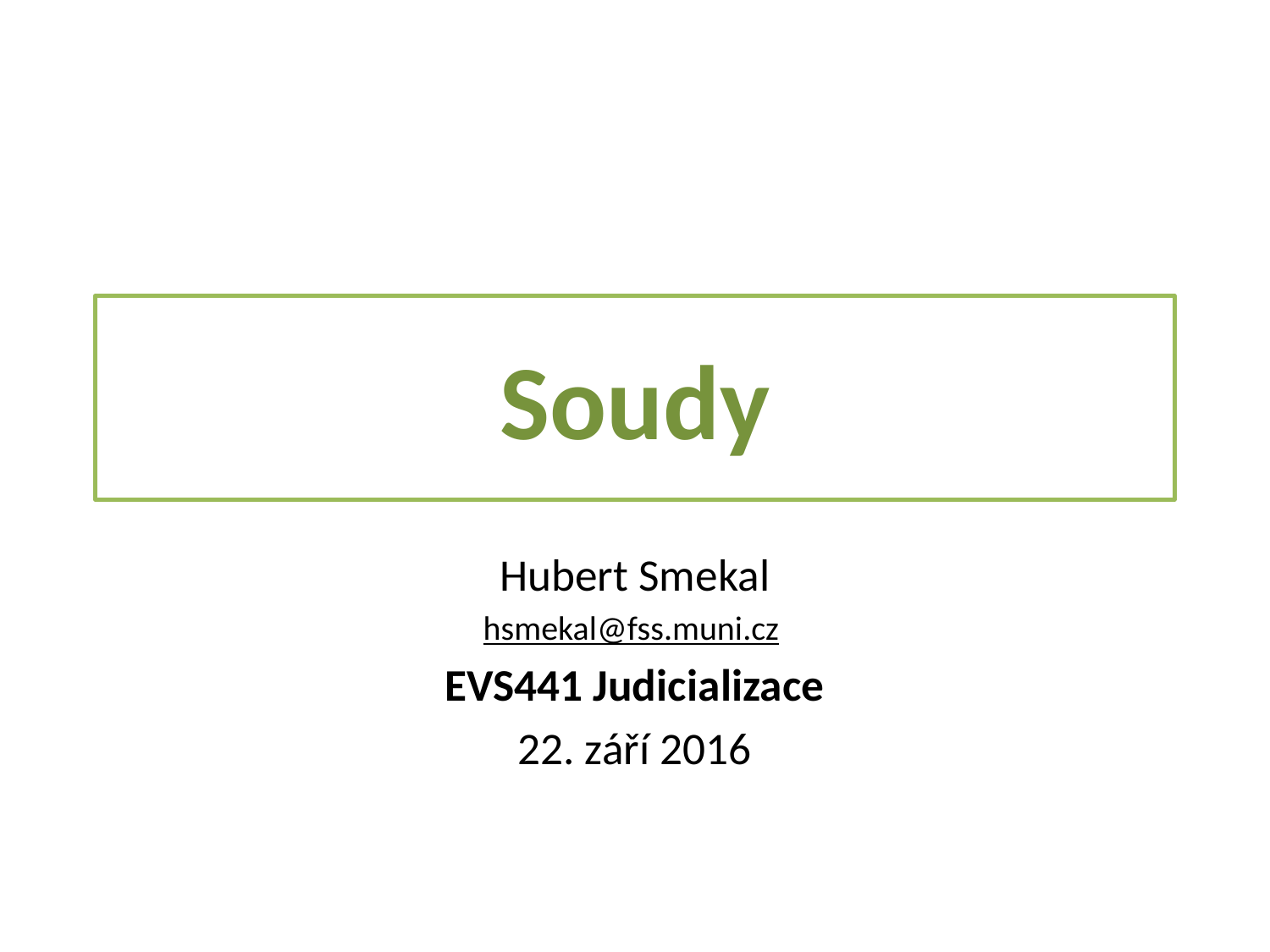

# Soudy
Hubert Smekal
hsmekal@fss.muni.cz
EVS441 Judicializace
22. září 2016